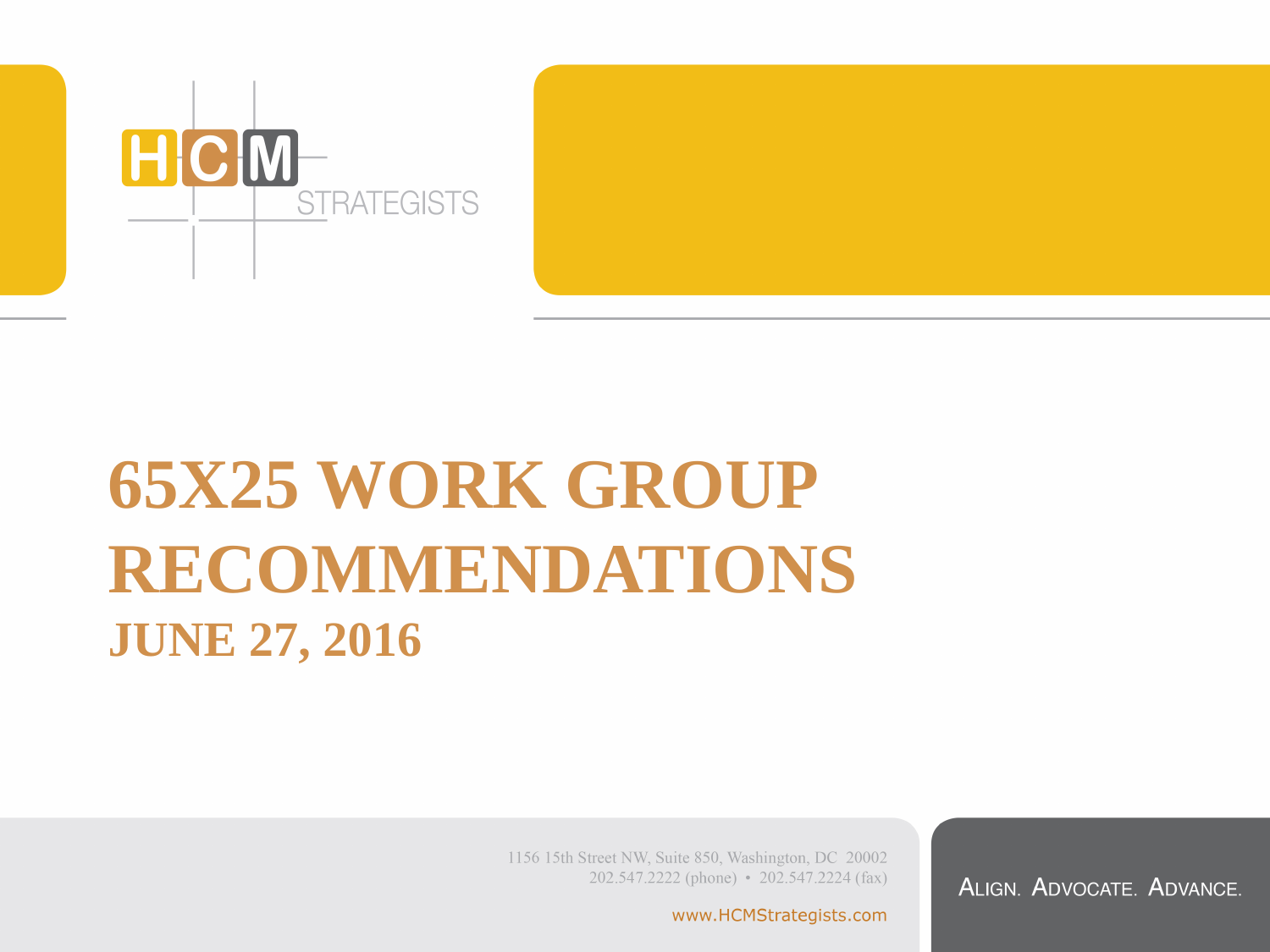

# 65x25 Work Group Recommendations June 27, 2016